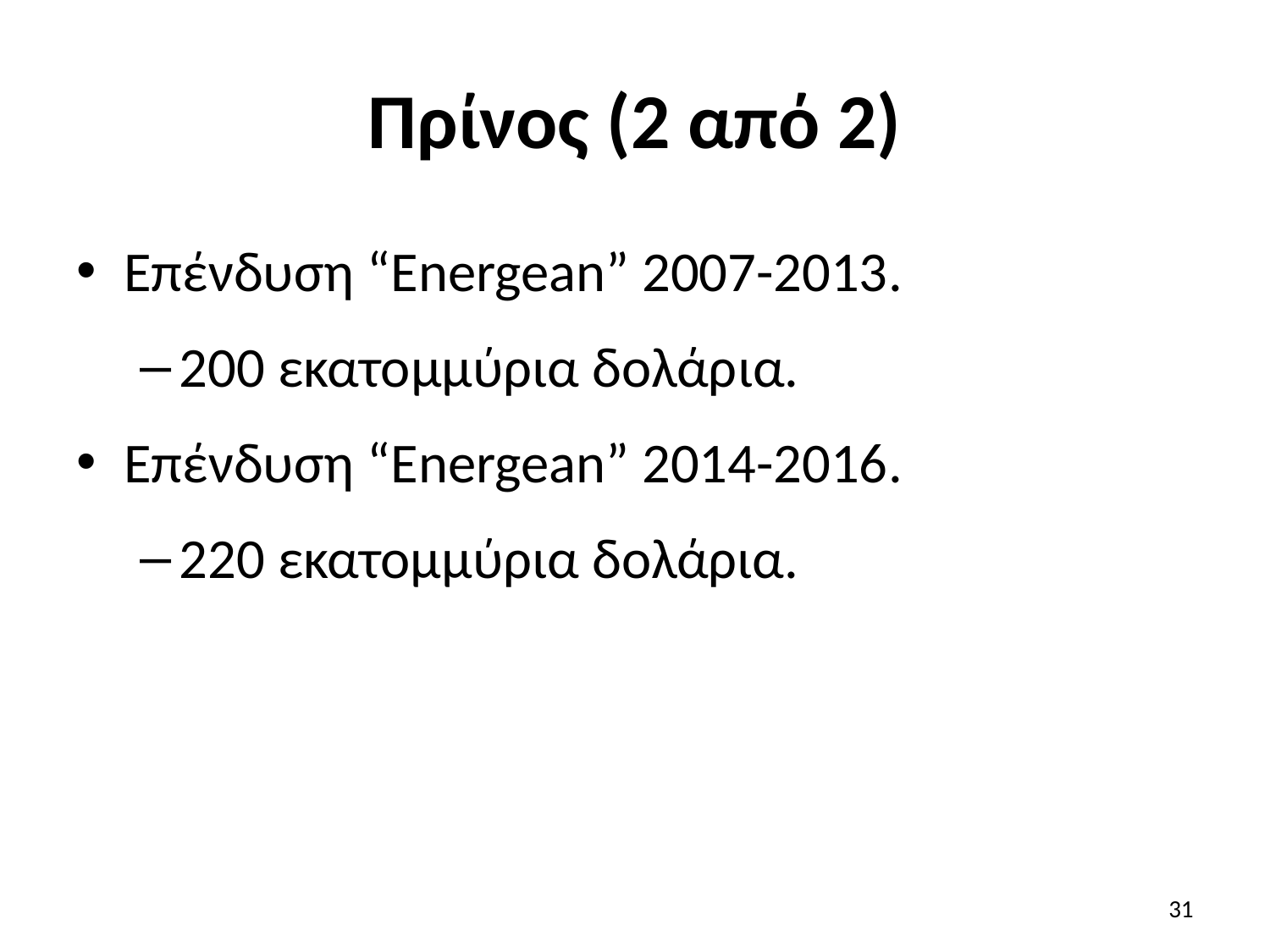

# Πρίνος (2 από 2)
Επένδυση “Energean” 2007-2013.
200 εκατομμύρια δολάρια.
Επένδυση “Energean” 2014-2016.
220 εκατομμύρια δολάρια.

31